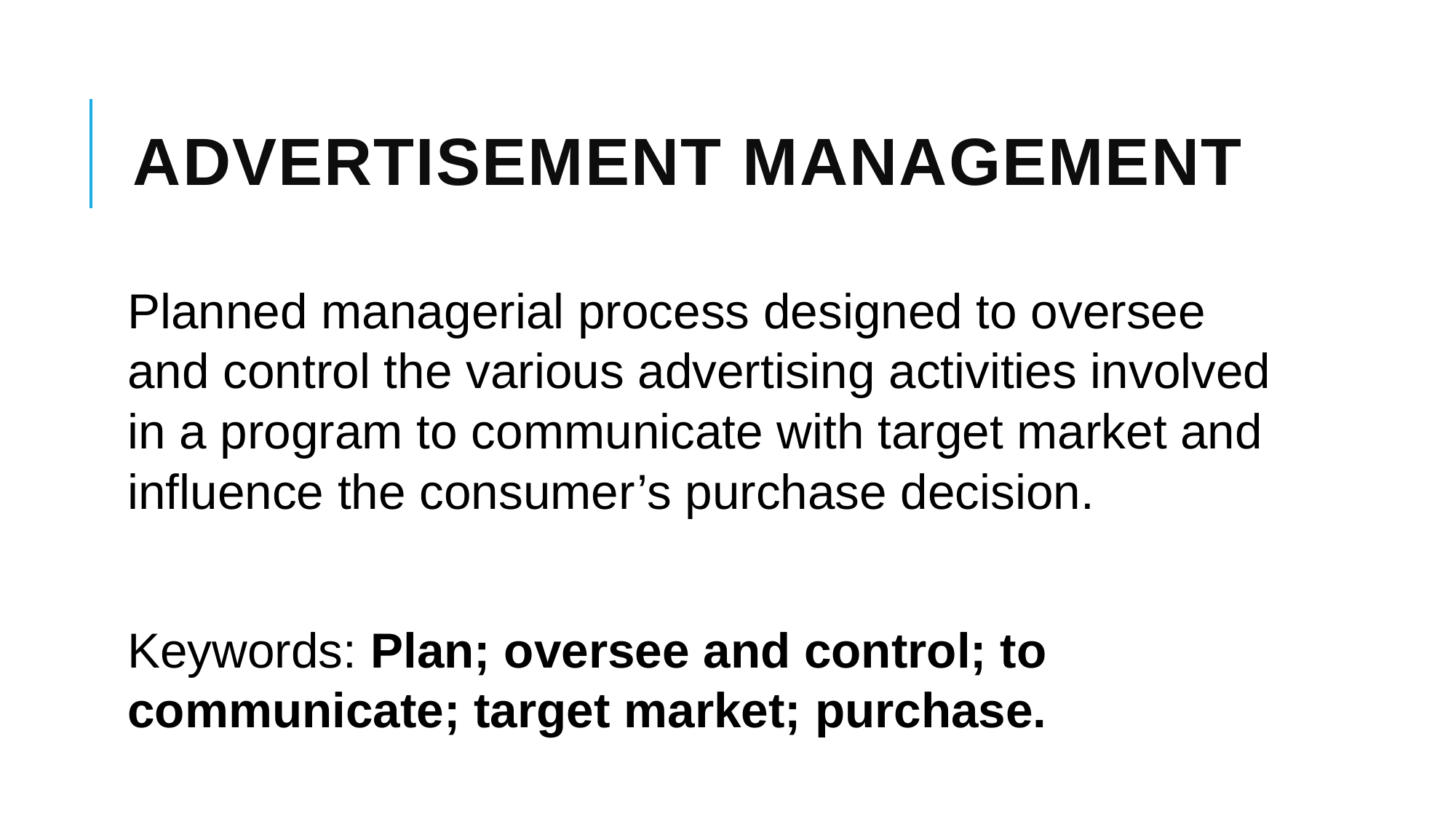

# Advertisement Management
Planned managerial process designed to oversee and control the various advertising activities involved in a program to communicate with target market and influence the consumer’s purchase decision.

Keywords: Plan; oversee and control; to communicate; target market; purchase.